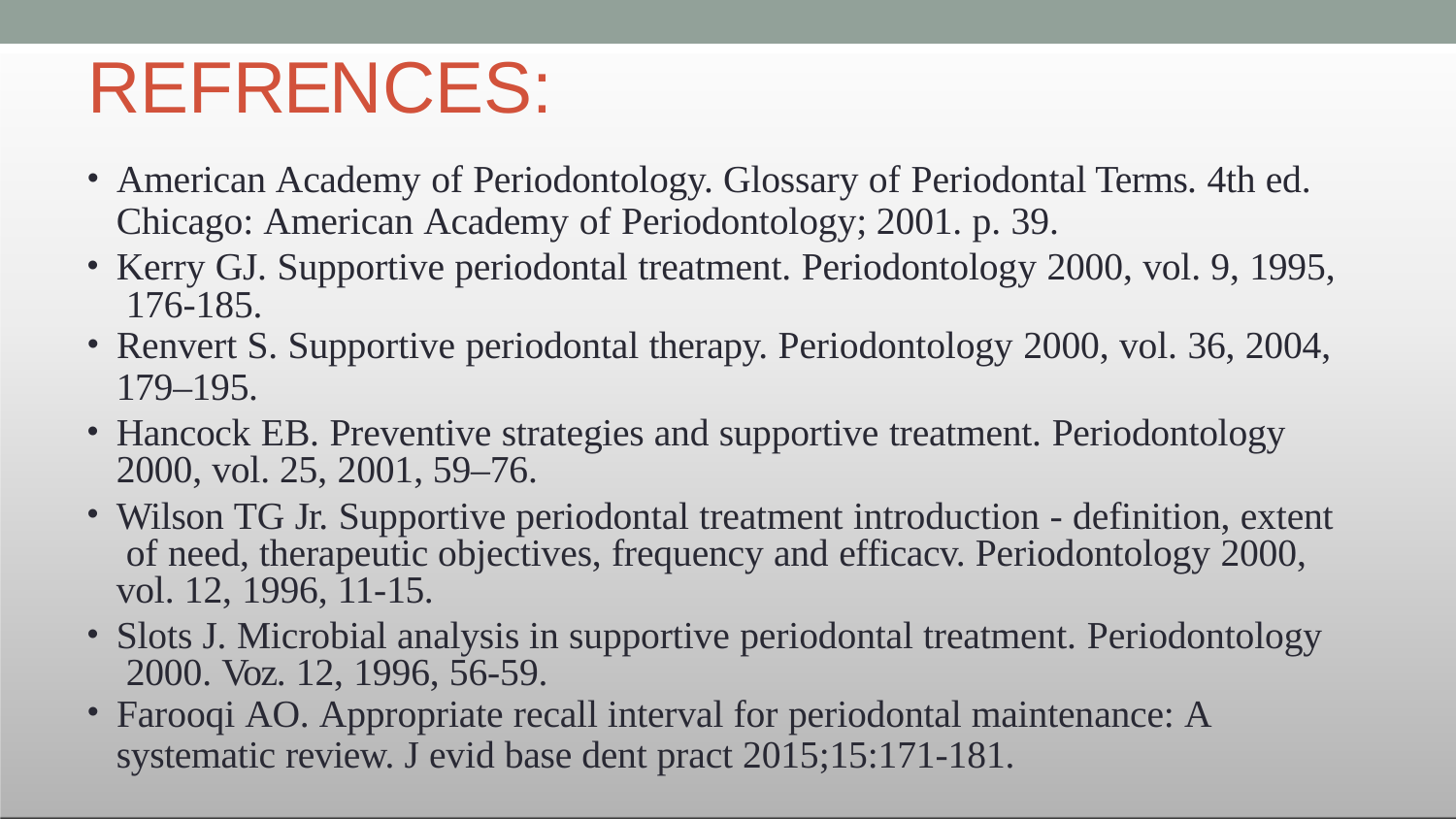

# REFRENCES:
American Academy of Periodontology. Glossary of Periodontal Terms. 4th ed.
Chicago: American Academy of Periodontology; 2001. p. 39.
Kerry GJ. Supportive periodontal treatment. Periodontology 2000, vol. 9, 1995,  176-185.
Renvert S. Supportive periodontal therapy. Periodontology 2000, vol. 36, 2004,
179–195.
Hancock EB. Preventive strategies and supportive treatment. Periodontology  2000, vol. 25, 2001, 59–76.
Wilson TG Jr. Supportive periodontal treatment introduction - definition, extent  of need, therapeutic objectives, frequency and efficacv. Periodontology 2000,  vol. 12, 1996, 11-15.
Slots J. Microbial analysis in supportive periodontal treatment. Periodontology  2000. Voz. 12, 1996, 56-59.
Farooqi AO. Appropriate recall interval for periodontal maintenance: A
systematic review. J evid base dent pract 2015;15:171-181.